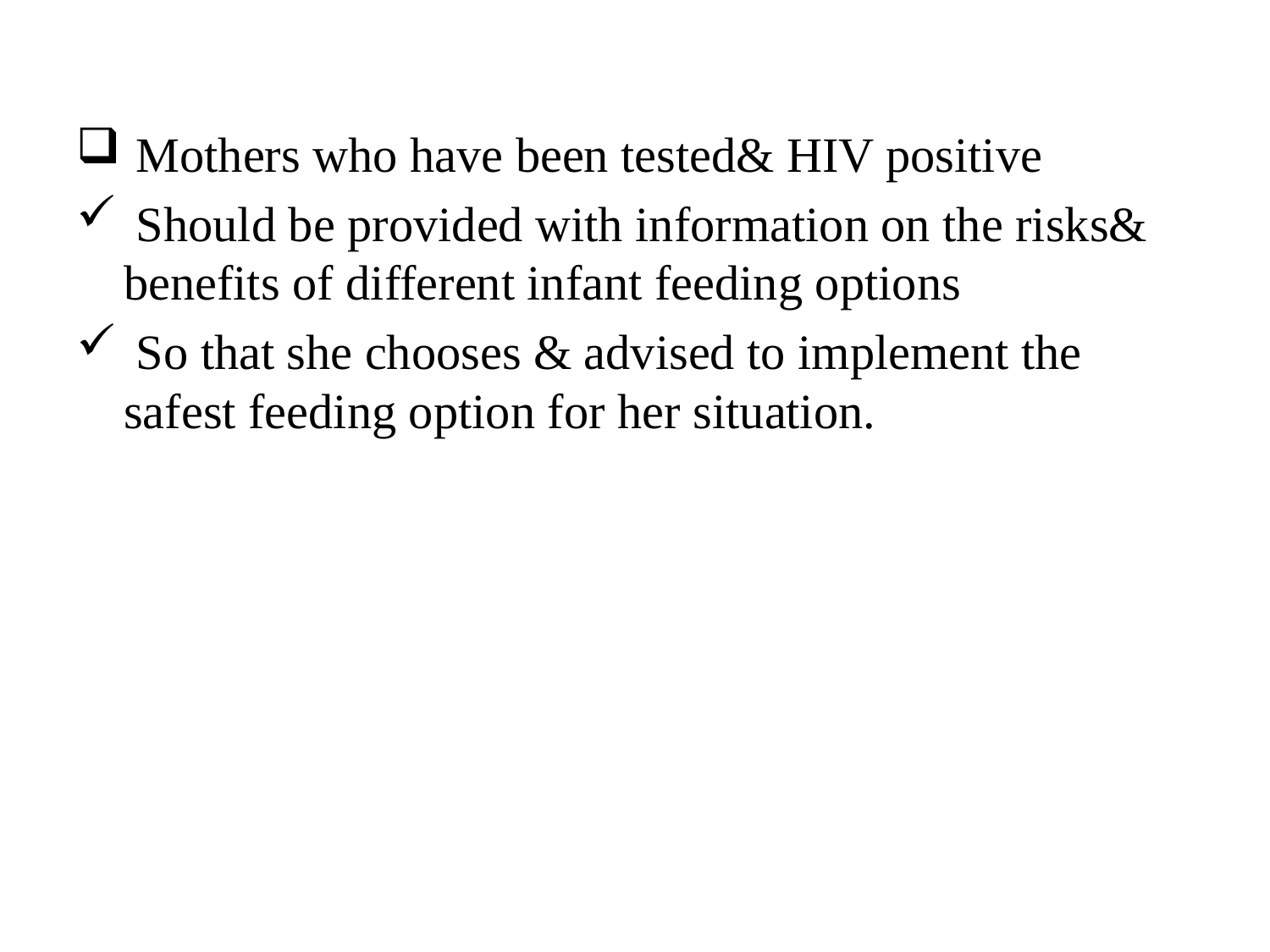

Mothers who have been tested& HIV positive
 Should be provided with information on the risks& benefits of different infant feeding options
 So that she chooses & advised to implement the safest feeding option for her situation.